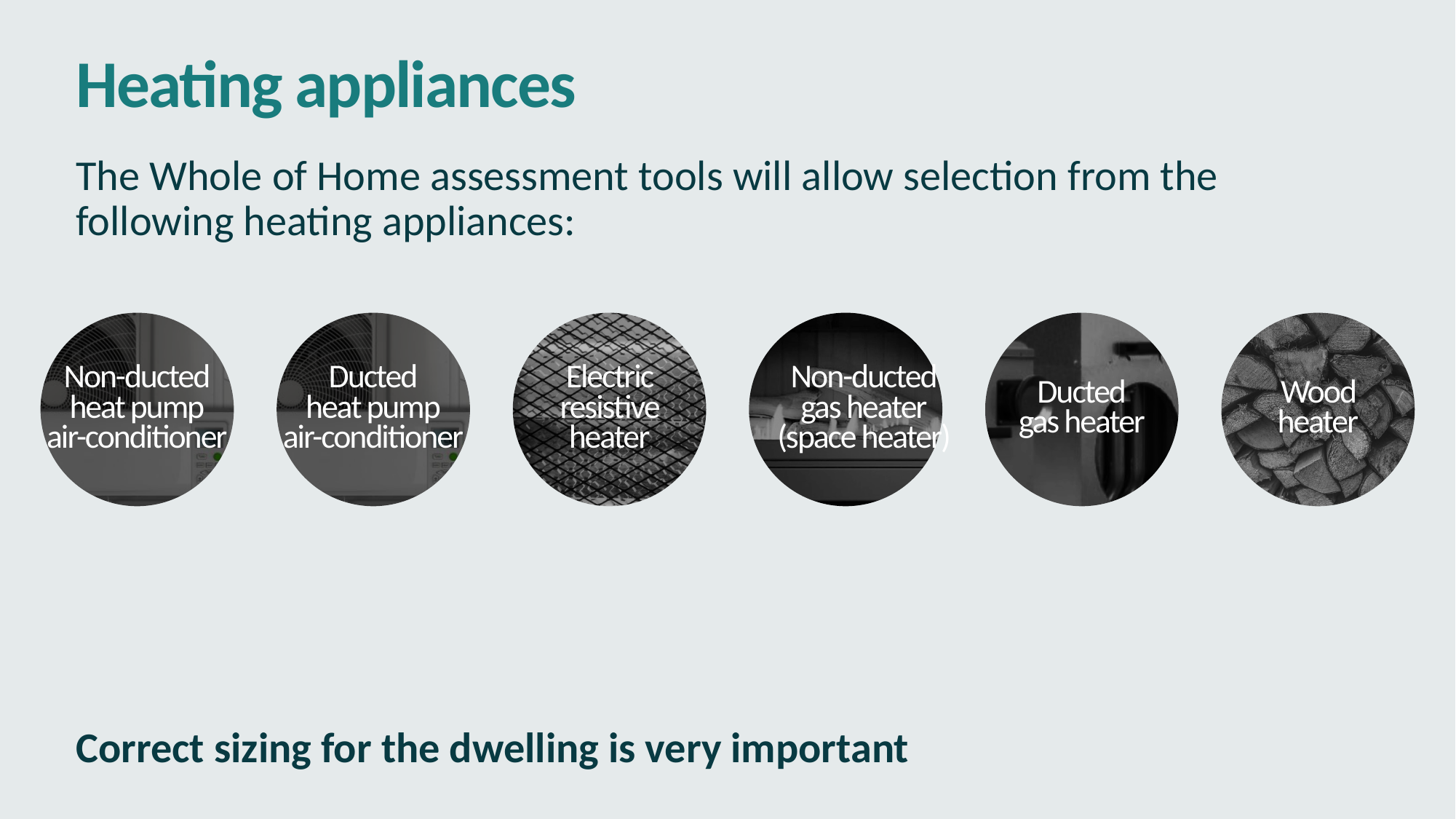

# Heating appliances
The Whole of Home assessment tools will allow selection from the following heating appliances:
Non-ducted
heat pump
air-conditioner
Ducted
heat pump
air-conditioner
Electric resistive heater
Non-ducted
gas heater
(space heater)
Ducted
gas heater
Wood heater
Correct sizing for the dwelling is very important